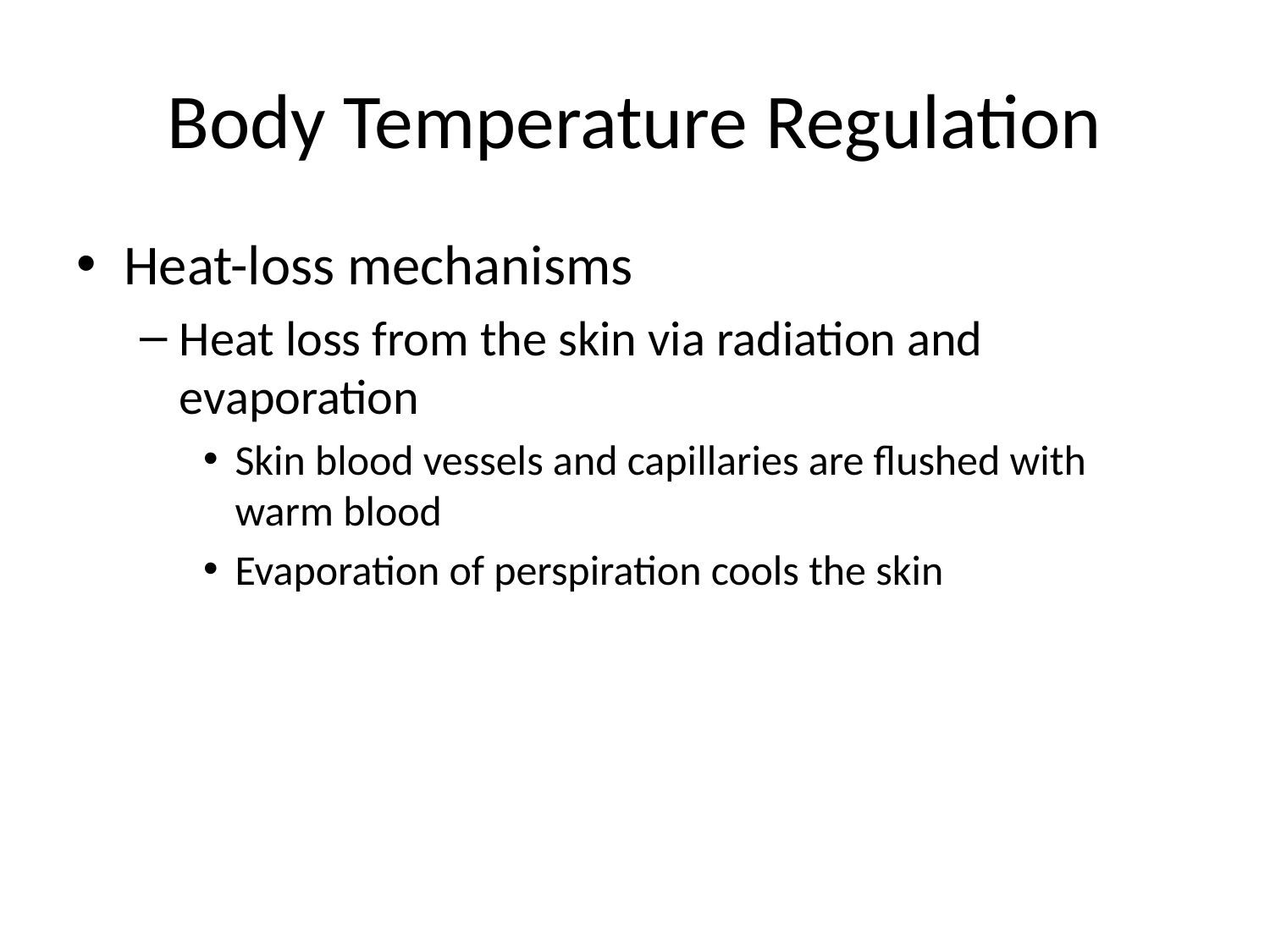

# Body Temperature Regulation
Heat-loss mechanisms
Heat loss from the skin via radiation and evaporation
Skin blood vessels and capillaries are flushed with warm blood
Evaporation of perspiration cools the skin